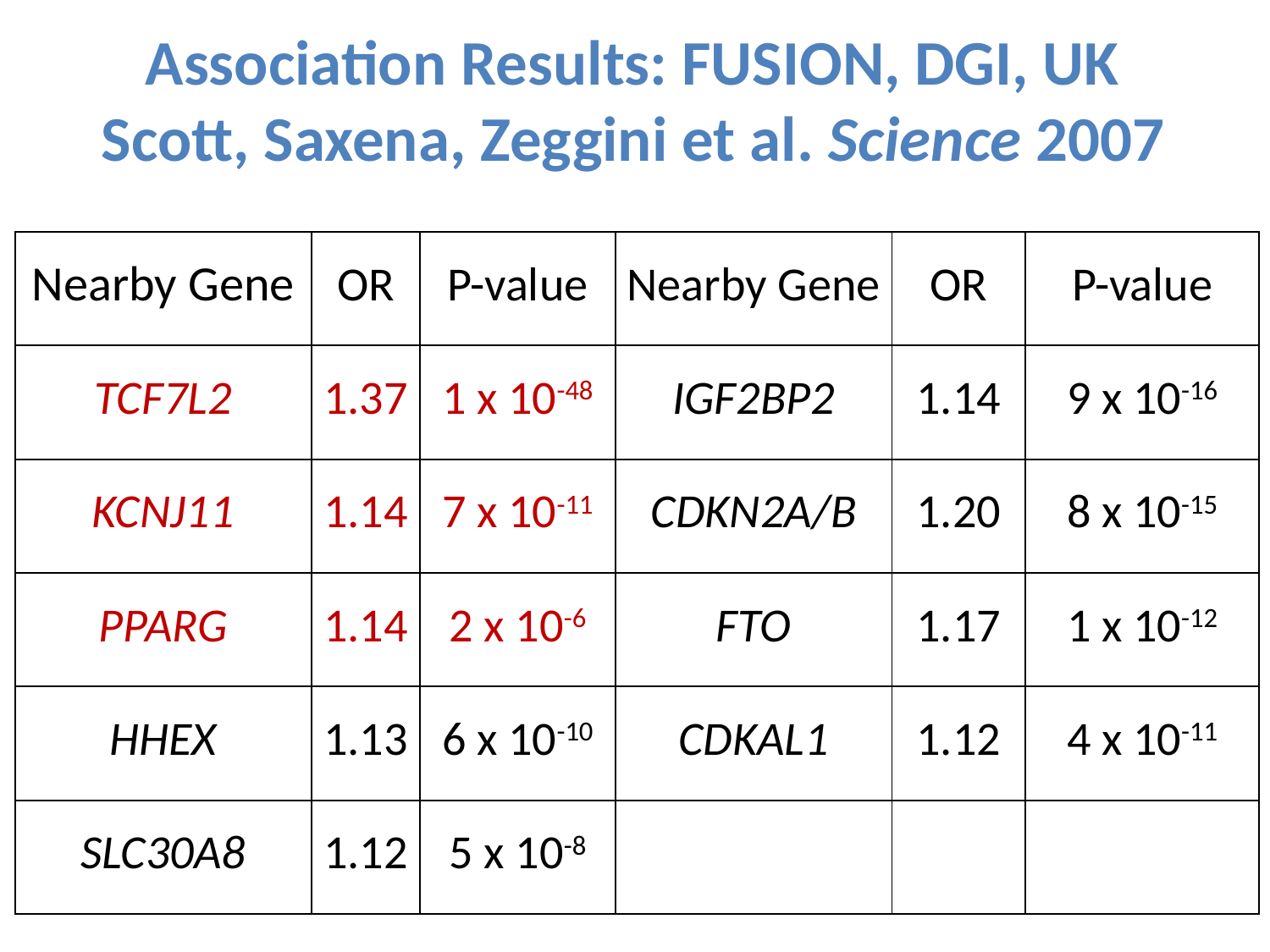

Association Results: FUSION, DGI, UK
Scott, Saxena, Zeggini et al. Science 2007
| Nearby Gene | OR | P-value | Nearby Gene | OR | P-value |
| --- | --- | --- | --- | --- | --- |
| TCF7L2 | 1.37 | 1 x 10-48 | IGF2BP2 | 1.14 | 9 x 10-16 |
| KCNJ11 | 1.14 | 7 x 10-11 | CDKN2A/B | 1.20 | 8 x 10-15 |
| PPARG | 1.14 | 2 x 10-6 | FTO | 1.17 | 1 x 10-12 |
| HHEX | 1.13 | 6 x 10-10 | CDKAL1 | 1.12 | 4 x 10-11 |
| SLC30A8 | 1.12 | 5 x 10-8 |  |  |  |
24
24